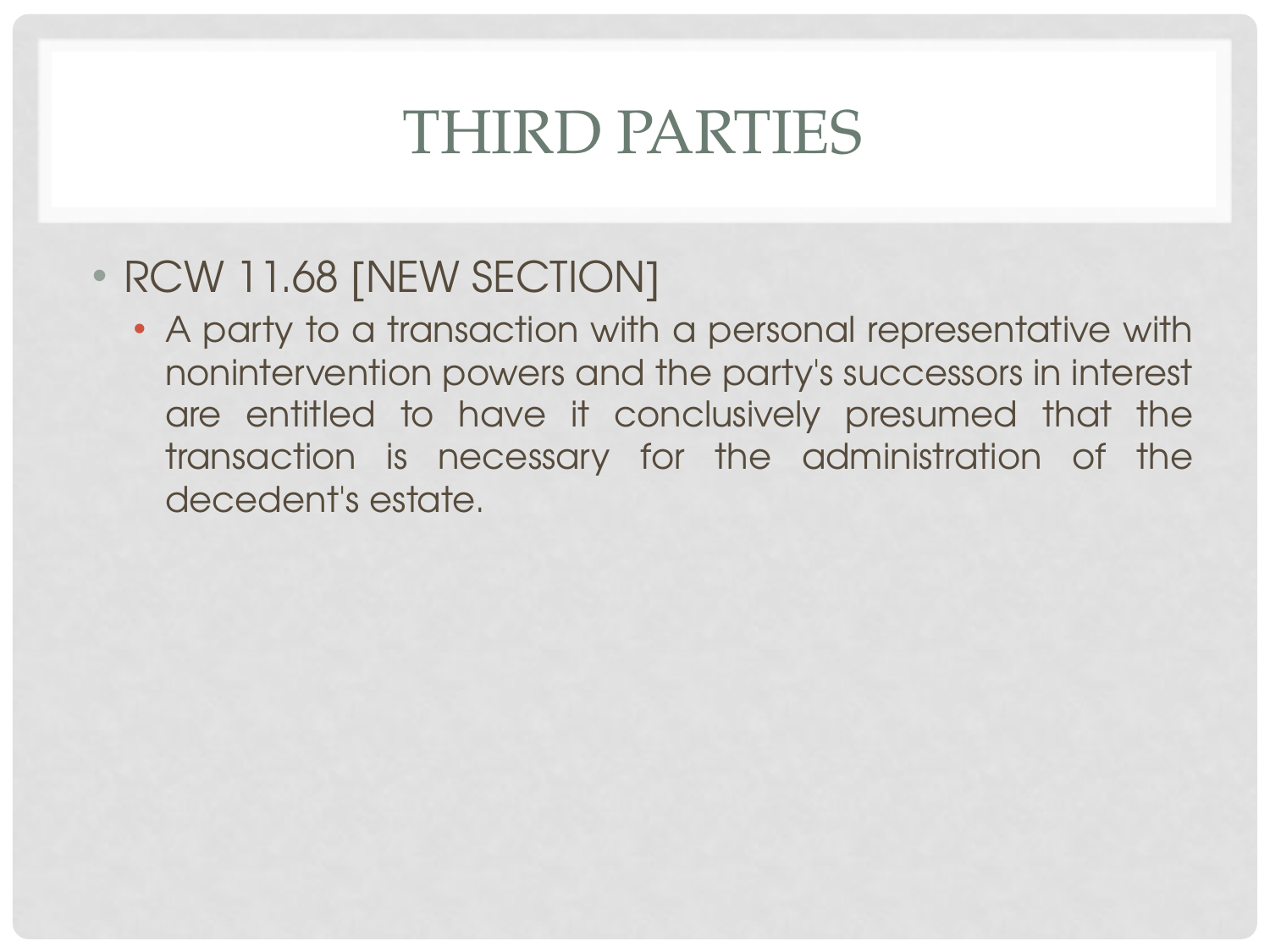

# Third parties
RCW 11.68 [NEW SECTION]
A party to a transaction with a personal representative with nonintervention powers and the party's successors in interest are entitled to have it conclusively presumed that the transaction is necessary for the administration of the decedent's estate.